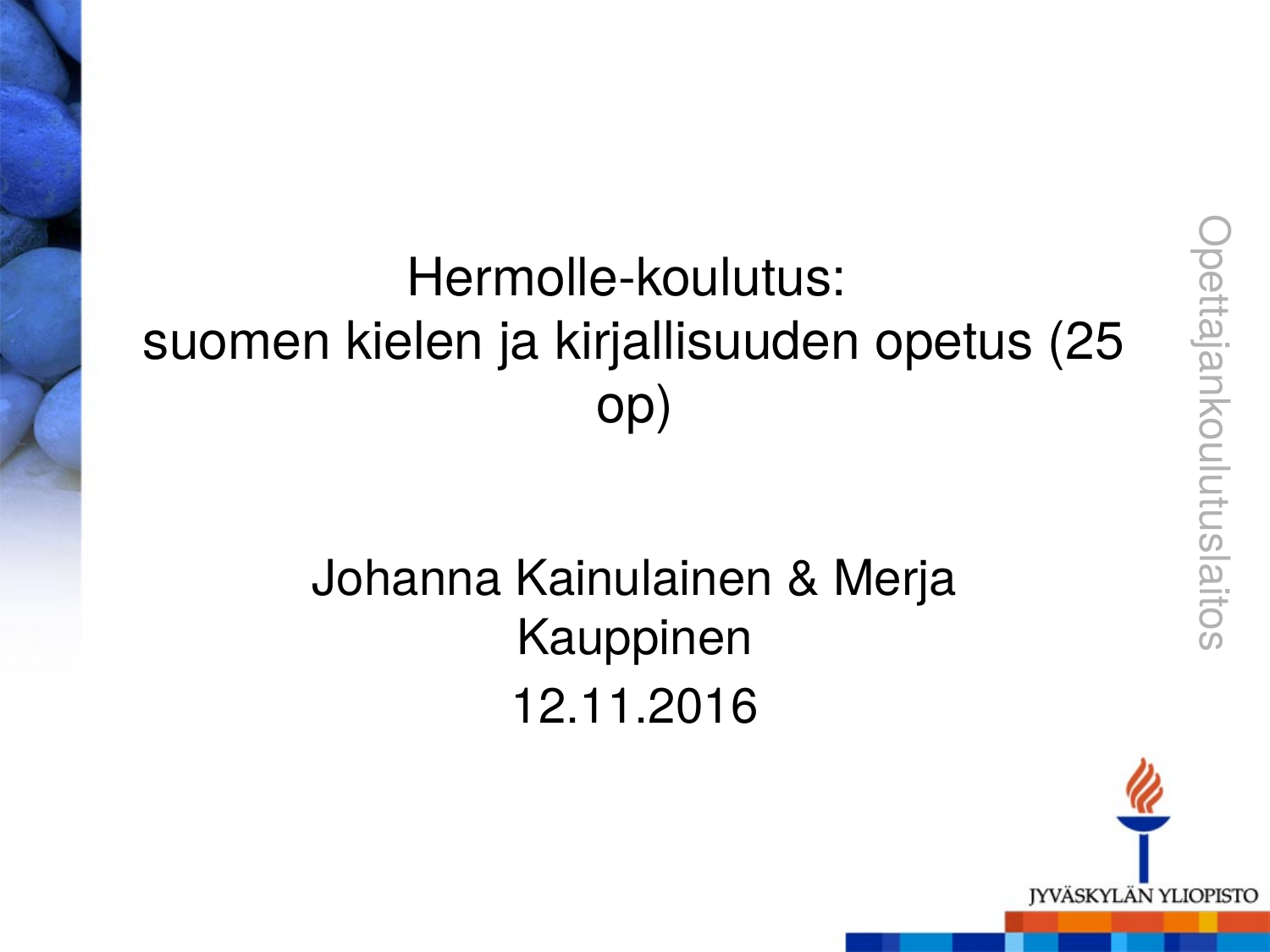

# Hermolle-koulutus: suomen kielen ja kirjallisuuden opetus (25 op)
Johanna Kainulainen & Merja Kauppinen
12.11.2016